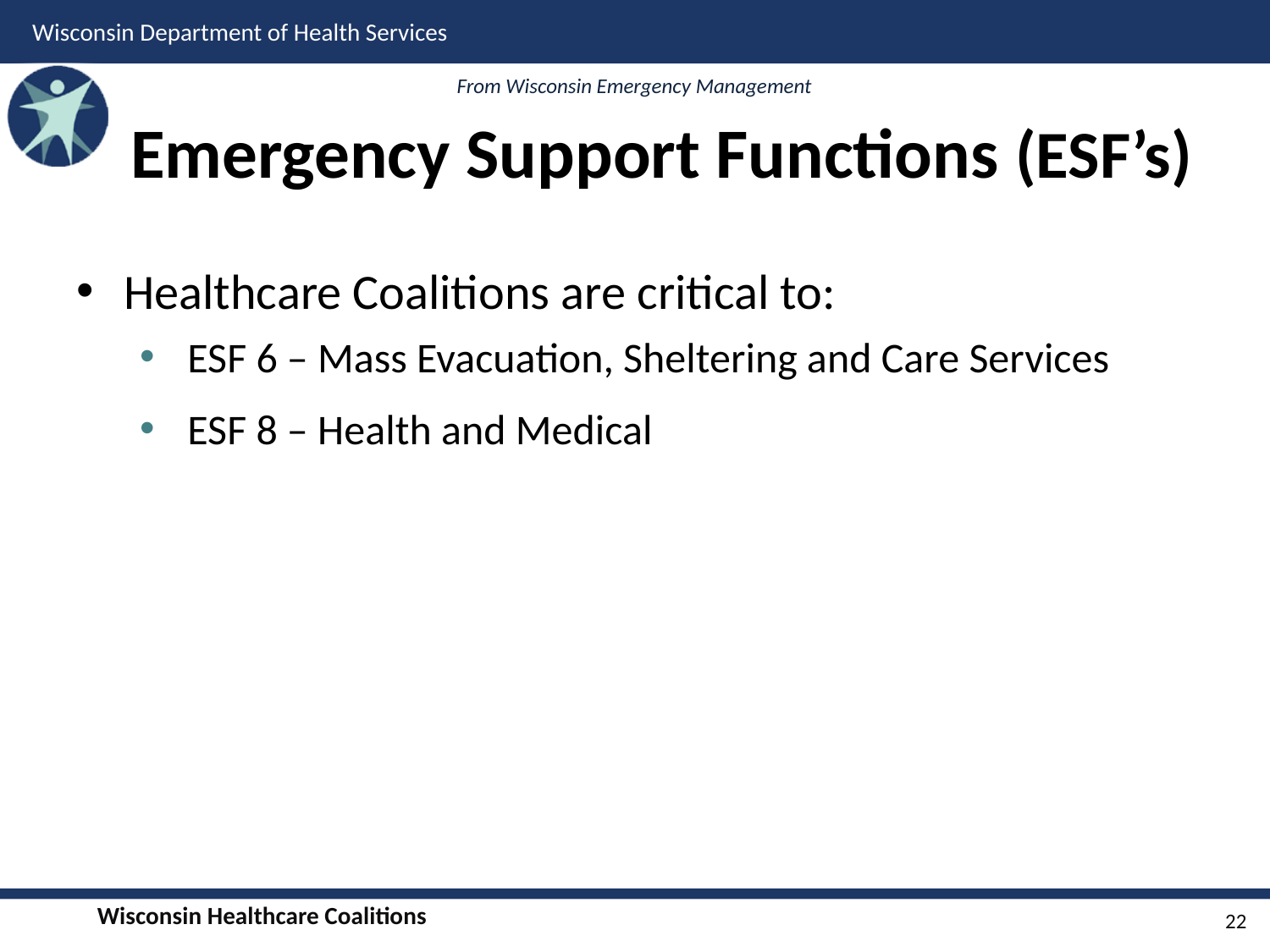

From Wisconsin Emergency Management
# Emergency Support Functions (ESF’s)
Healthcare Coalitions are critical to:
ESF 6 – Mass Evacuation, Sheltering and Care Services
ESF 8 – Health and Medical
22